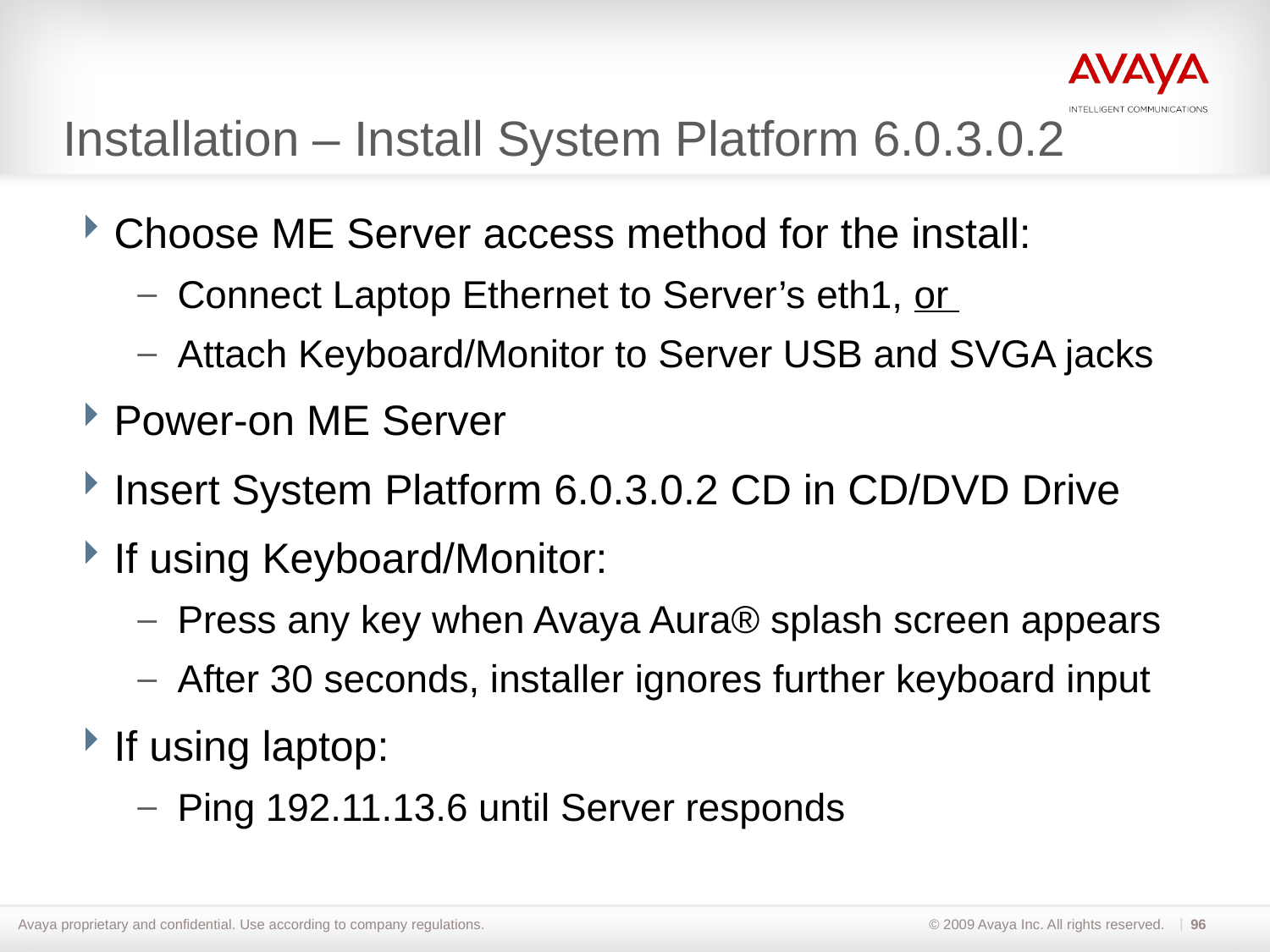

# Installation – Install System Platform 6.0.3.0.2
Choose ME Server access method for the install:
Connect Laptop Ethernet to Server’s eth1, or
Attach Keyboard/Monitor to Server USB and SVGA jacks
Power-on ME Server
Insert System Platform 6.0.3.0.2 CD in CD/DVD Drive
If using Keyboard/Monitor:
Press any key when Avaya Aura® splash screen appears
After 30 seconds, installer ignores further keyboard input
If using laptop:
Ping 192.11.13.6 until Server responds
96